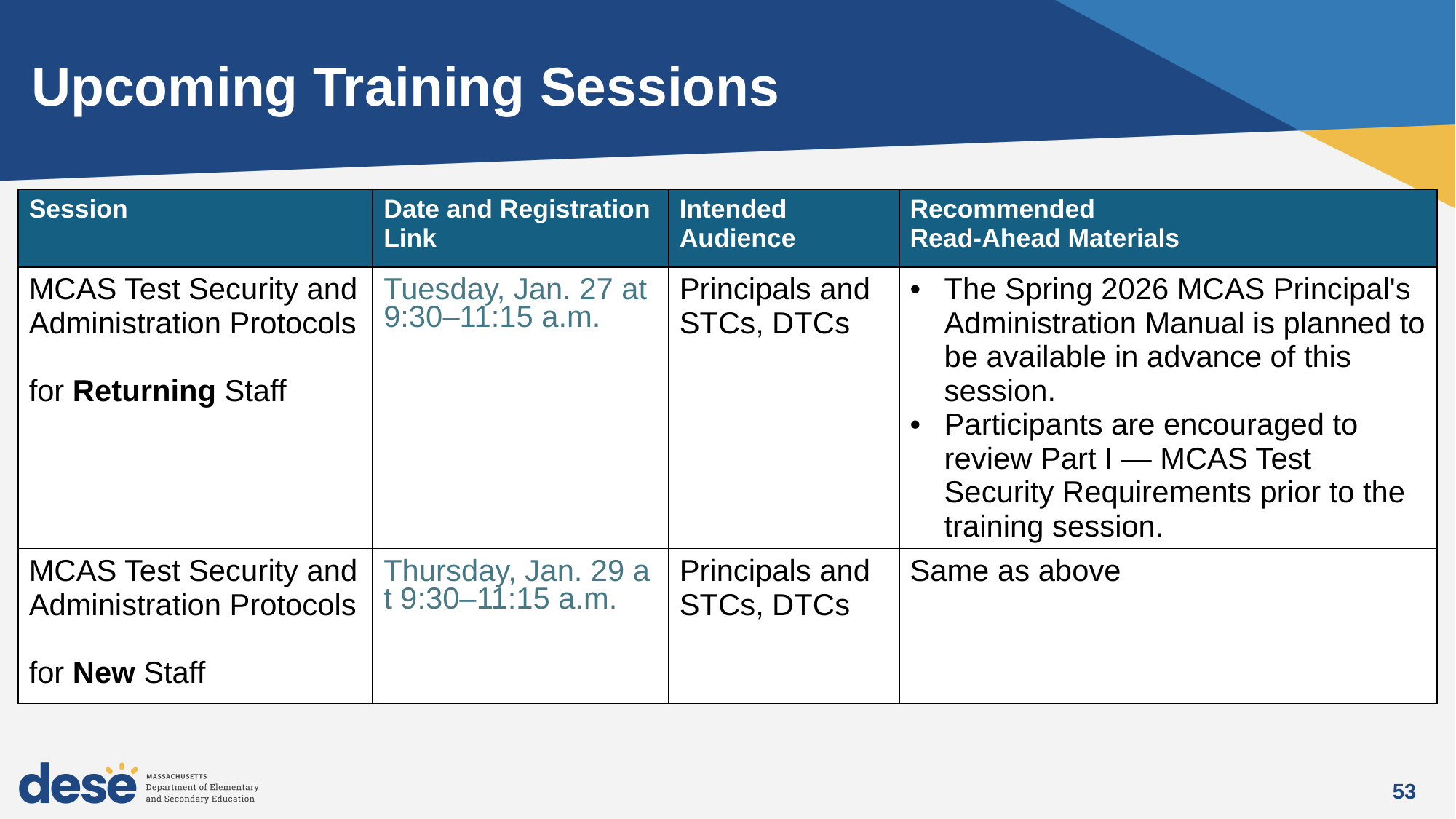

# Upcoming Training Sessions
| Session | Date and Registration Link | Intended Audience | Recommended Read-Ahead Materials |
| --- | --- | --- | --- |
| MCAS Test Security and Administration Protocols for Returning Staff | Tuesday, Jan. 27 at 9:30–11:15 a.m. | Principals and STCs, DTCs | The Spring 2026 MCAS Principal's Administration Manual is planned to be available in advance of this session. Participants are encouraged to review Part I — MCAS Test Security Requirements prior to the training session. |
| MCAS Test Security and Administration Protocols for New Staff | Thursday, Jan. 29 at 9:30–11:15 a.m. | Principals and STCs, DTCs | Same as above |
53